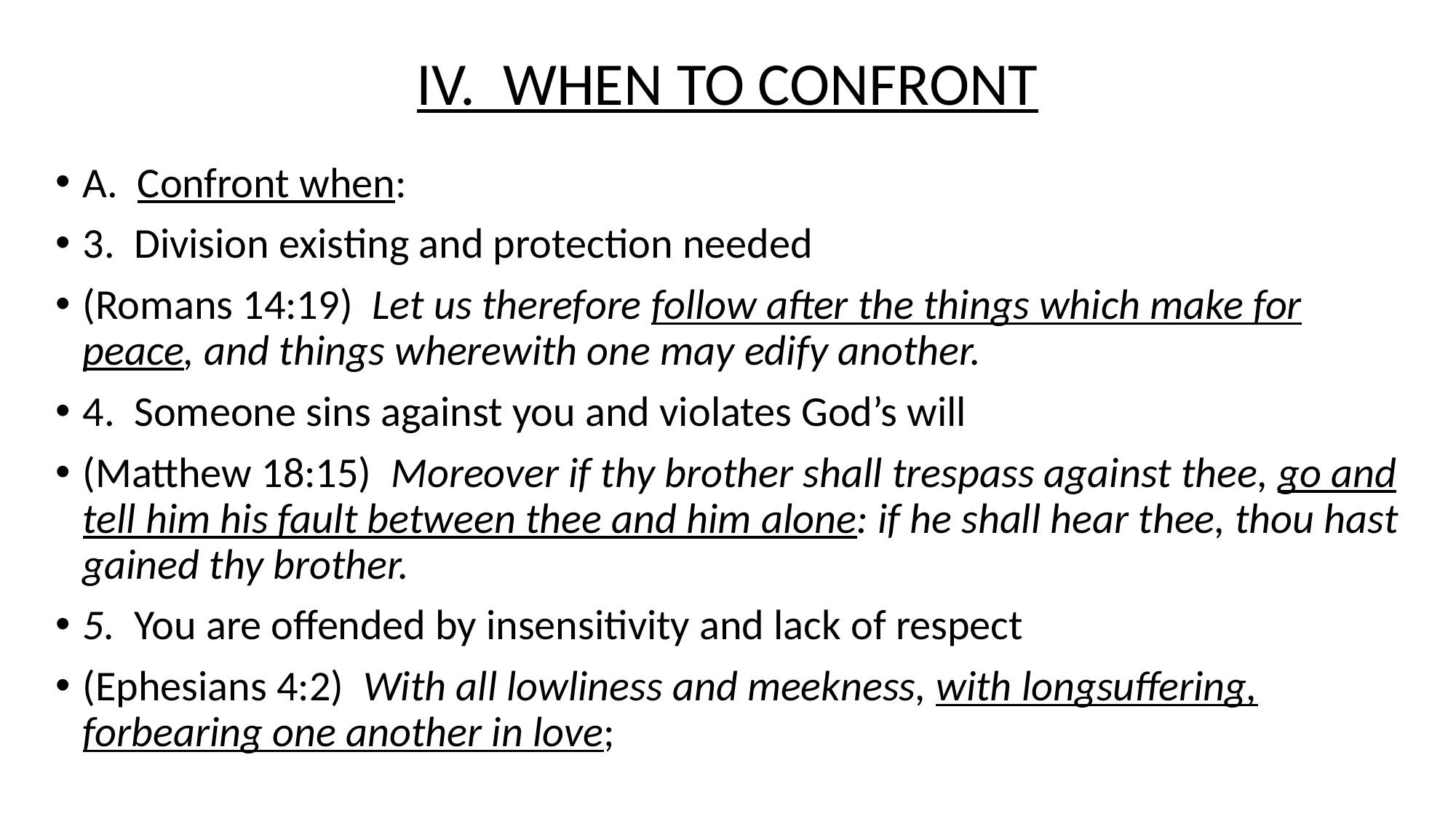

# IV.  WHEN TO CONFRONT
A.  Confront when:
3.  Division existing and protection needed
(Romans 14:19)  Let us therefore follow after the things which make for peace, and things wherewith one may edify another.
4.  Someone sins against you and violates God’s will
(Matthew 18:15)  Moreover if thy brother shall trespass against thee, go and tell him his fault between thee and him alone: if he shall hear thee, thou hast gained thy brother.
5.  You are offended by insensitivity and lack of respect
(Ephesians 4:2)  With all lowliness and meekness, with longsuffering, forbearing one another in love;